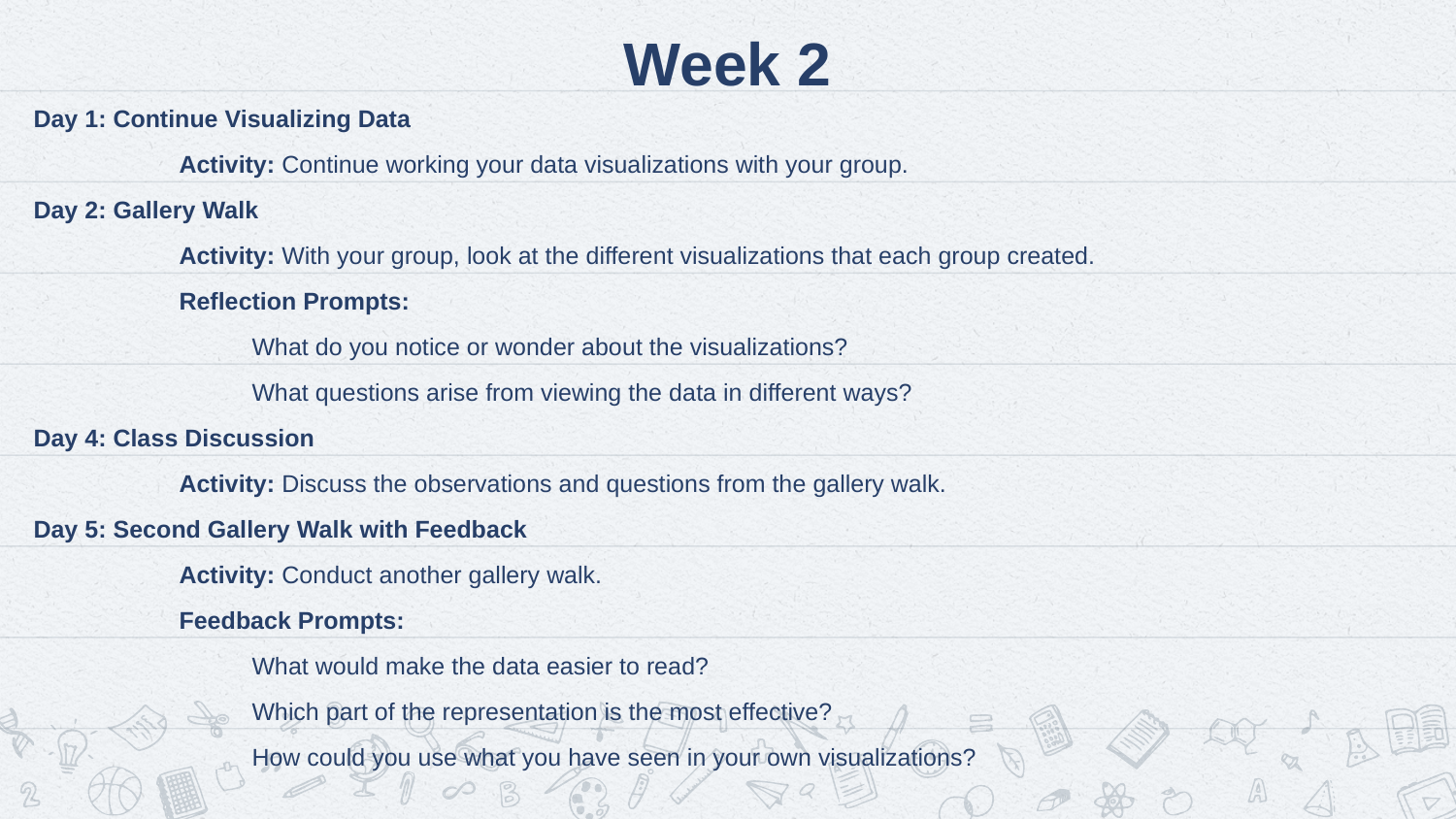

# Week 2
Day 1: Continue Visualizing Data
Activity: Continue working your data visualizations with your group.
Day 2: Gallery Walk
Activity: With your group, look at the different visualizations that each group created.
Reflection Prompts:
What do you notice or wonder about the visualizations?
What questions arise from viewing the data in different ways?
Day 4: Class Discussion
Activity: Discuss the observations and questions from the gallery walk.
Day 5: Second Gallery Walk with Feedback
Activity: Conduct another gallery walk.
Feedback Prompts:
What would make the data easier to read?
Which part of the representation is the most effective?
How could you use what you have seen in your own visualizations?